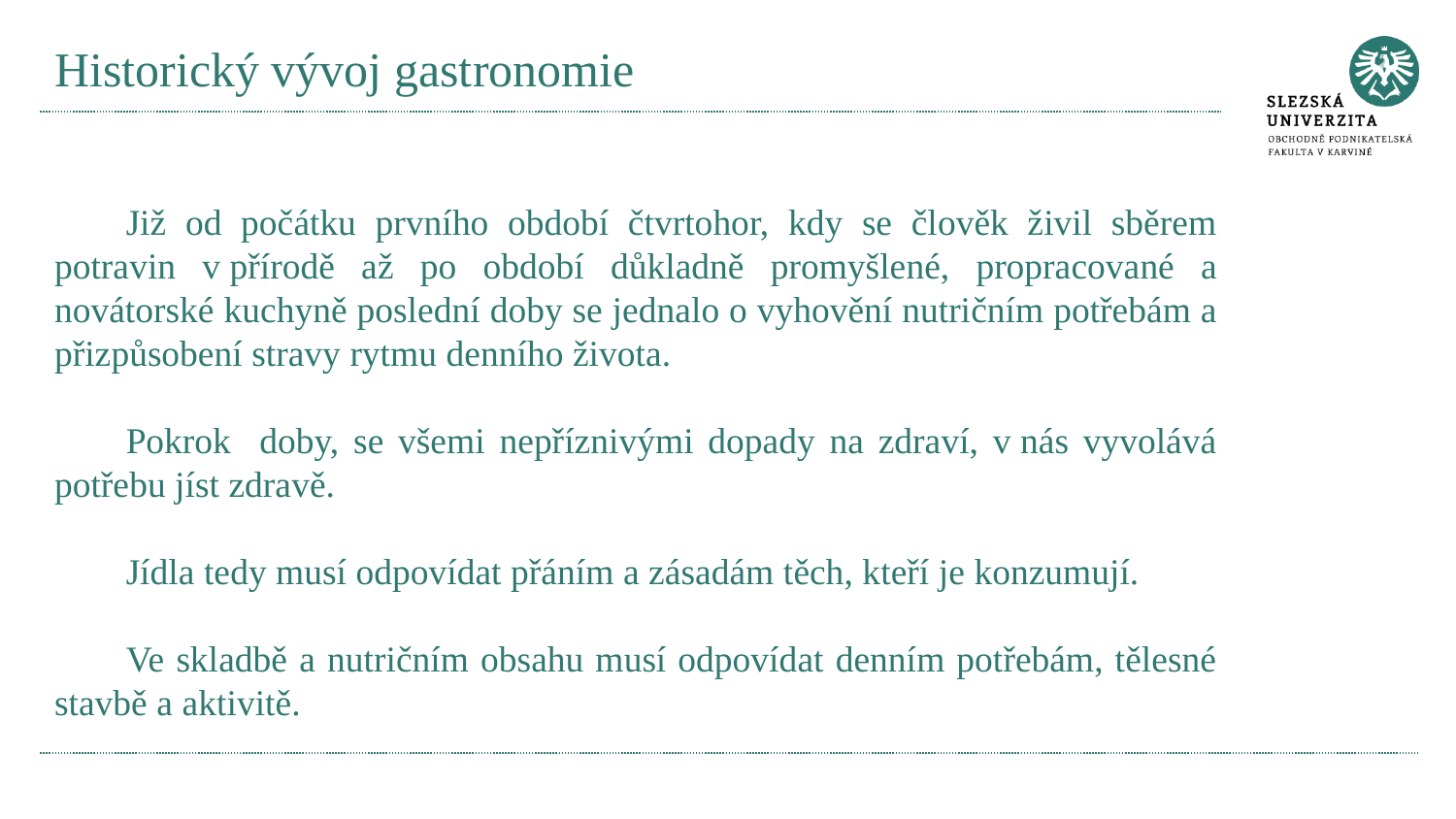

# Historický vývoj gastronomie
Již od počátku prvního období čtvrtohor, kdy se člověk živil sběrem potravin v přírodě až po období důkladně promyšlené, propracované a novátorské kuchyně poslední doby se jednalo o vyhovění nutričním potřebám a přizpůsobení stravy rytmu denního života.

Pokrok  doby, se všemi nepříznivými dopady na zdraví, v nás vyvolává potřebu jíst zdravě.

Jídla tedy musí odpovídat přáním a zásadám těch, kteří je konzumují.

Ve skladbě a nutričním obsahu musí odpovídat denním potřebám, tělesné stavbě a aktivitě.